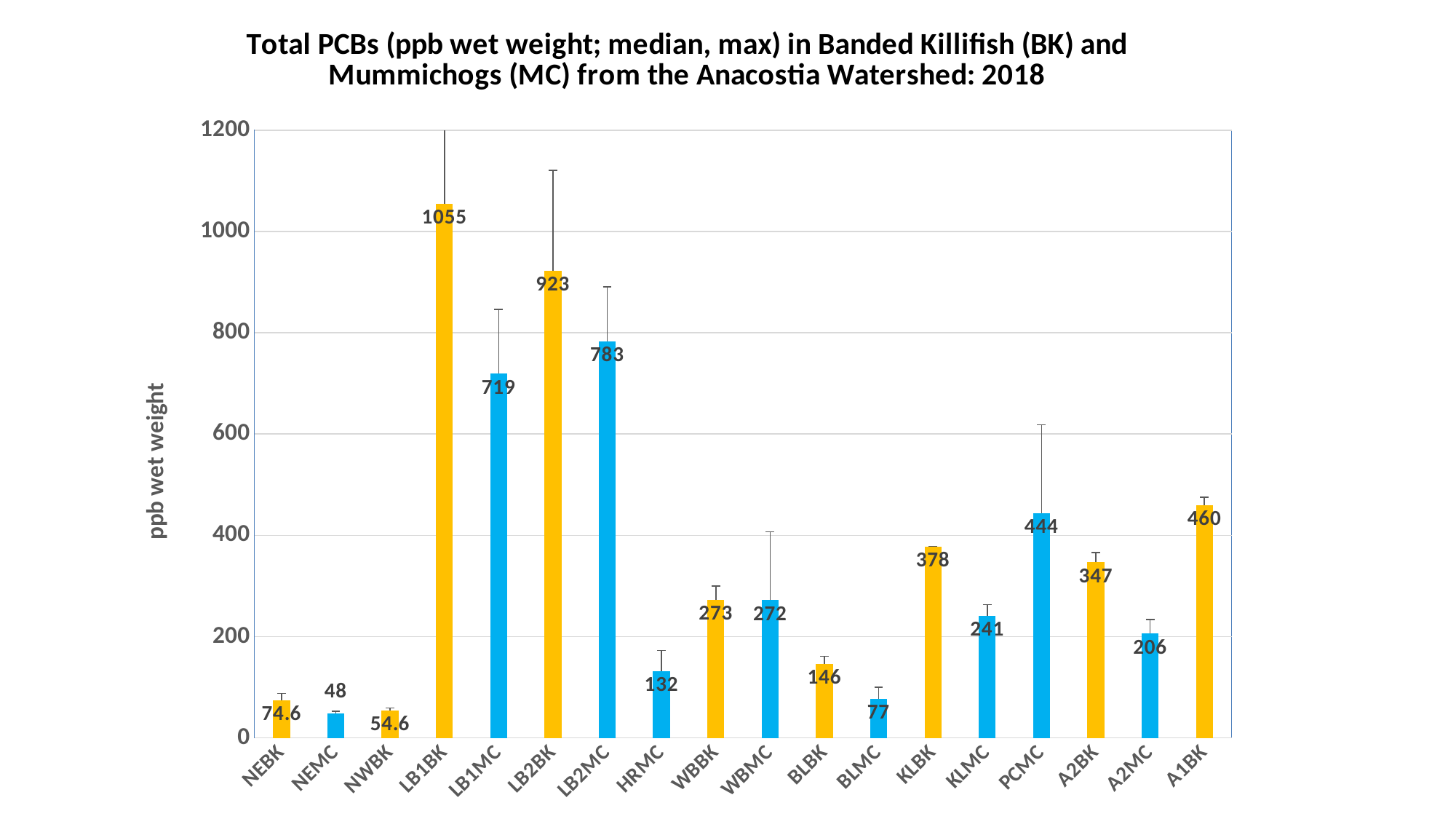

### Chart: Total PCBs (ppb wet weight; median, max) in Banded Killifish (BK) and Mummichogs (MC) from the Anacostia Watershed: 2018

| Category |  |
|---|---|
| NEBK | 74.6 |
| NEMC | 48.0 |
| NWBK | 54.6 |
| LB1BK | 1055.0 |
| LB1MC | 719.0 |
| LB2BK | 923.0 |
| LB2MC | 783.0 |
| HRMC | 132.0 |
| WBBK | 273.0 |
| WBMC | 272.0 |
| BLBK | 146.0 |
| BLMC | 77.0 |
| KLBK | 378.0 |
| KLMC | 241.0 |
| PCMC | 444.0 |
| A2BK | 347.0 |
| A2MC | 206.0 |
| A1BK | 460.0 |